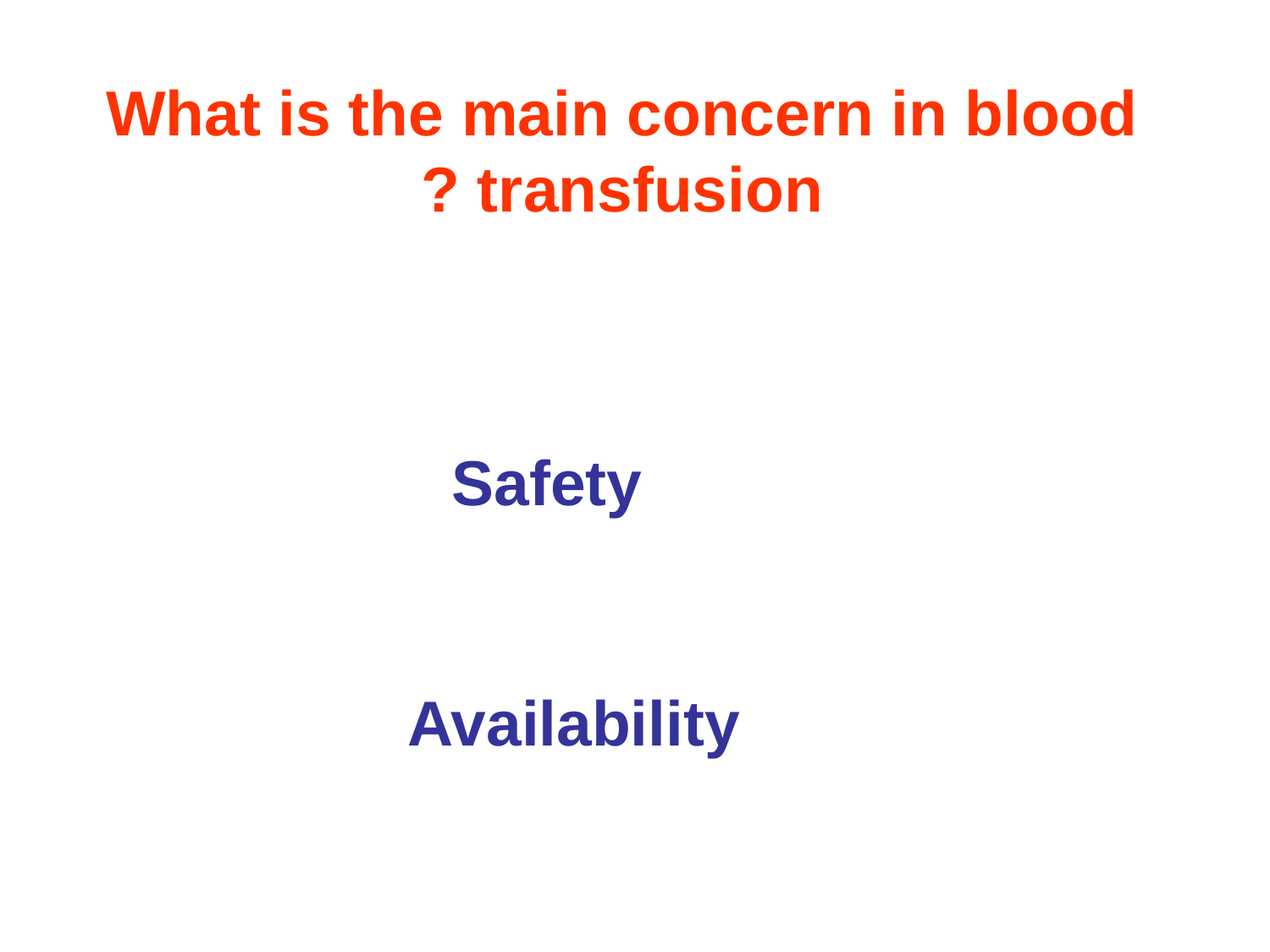

# What is the main concern in blood transfusion ?
Safety

Availability